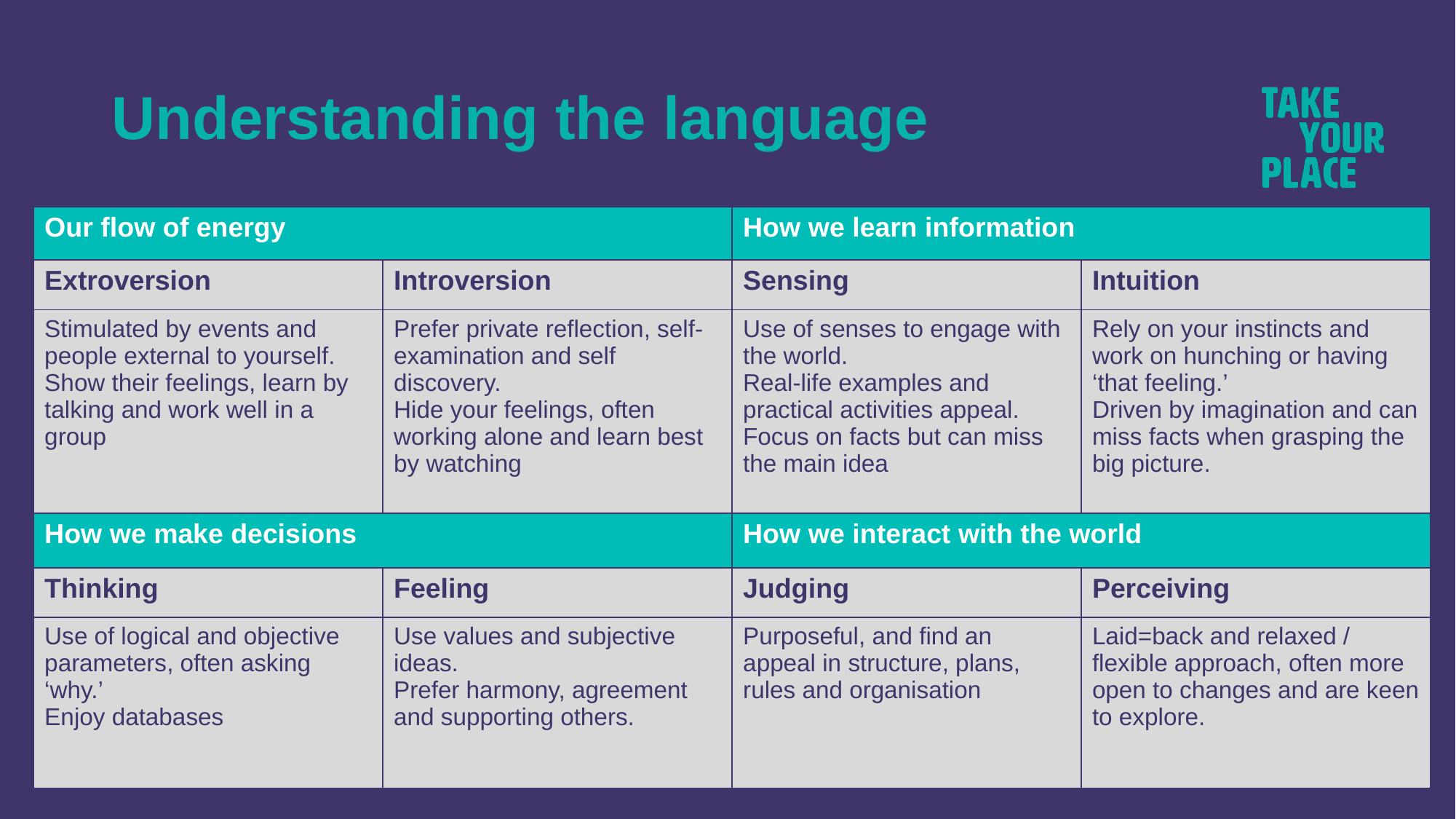

# Understanding the language
| Our flow of energy |  | How we learn information |  |
| --- | --- | --- | --- |
| Extroversion | Introversion | Sensing | Intuition |
| Stimulated by events and people external to yourself. Show their feelings, learn by talking and work well in a group | Prefer private reflection, self-examination and self discovery. Hide your feelings, often working alone and learn best by watching | Use of senses to engage with the world. Real-life examples and practical activities appeal. Focus on facts but can miss the main idea | Rely on your instincts and work on hunching or having ‘that feeling.’ Driven by imagination and can miss facts when grasping the big picture. |
| How we make decisions |  | How we interact with the world |  |
| Thinking | Feeling | Judging | Perceiving |
| Use of logical and objective parameters, often asking ‘why.’ Enjoy databases | Use values and subjective ideas. Prefer harmony, agreement and supporting others. | Purposeful, and find an appeal in structure, plans, rules and organisation | Laid=back and relaxed / flexible approach, often more open to changes and are keen to explore. |